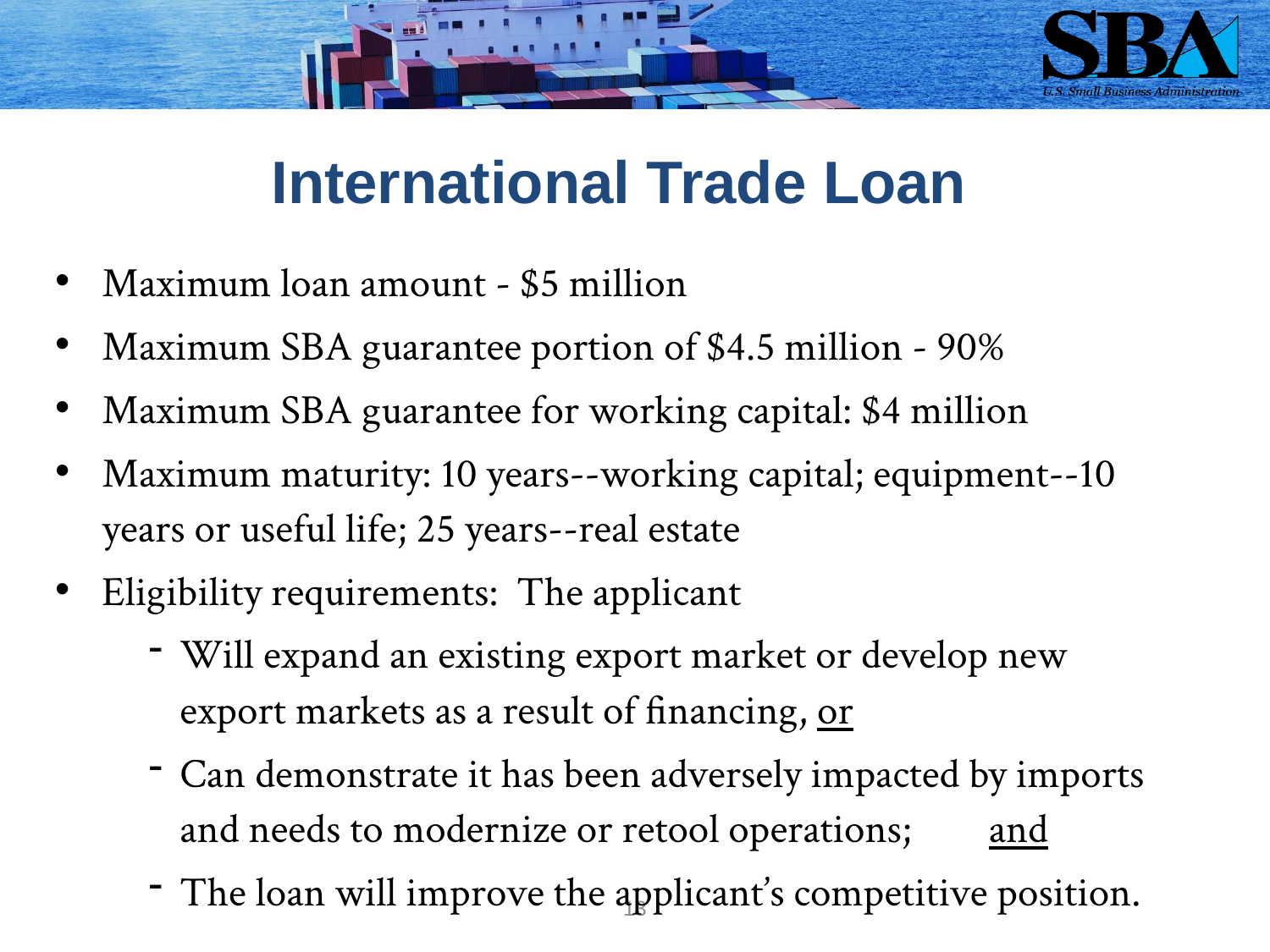

# International Trade Loan
Maximum loan amount - $5 million
Maximum SBA guarantee portion of $4.5 million - 90%
Maximum SBA guarantee for working capital: $4 million
Maximum maturity: 10 years--working capital; equipment--10 years or useful life; 25 years--real estate
Eligibility requirements:  The applicant
Will expand an existing export market or develop new export markets as a result of financing, or
Can demonstrate it has been adversely impacted by imports and needs to modernize or retool operations; 				and
The loan will improve the applicant’s competitive position.

13